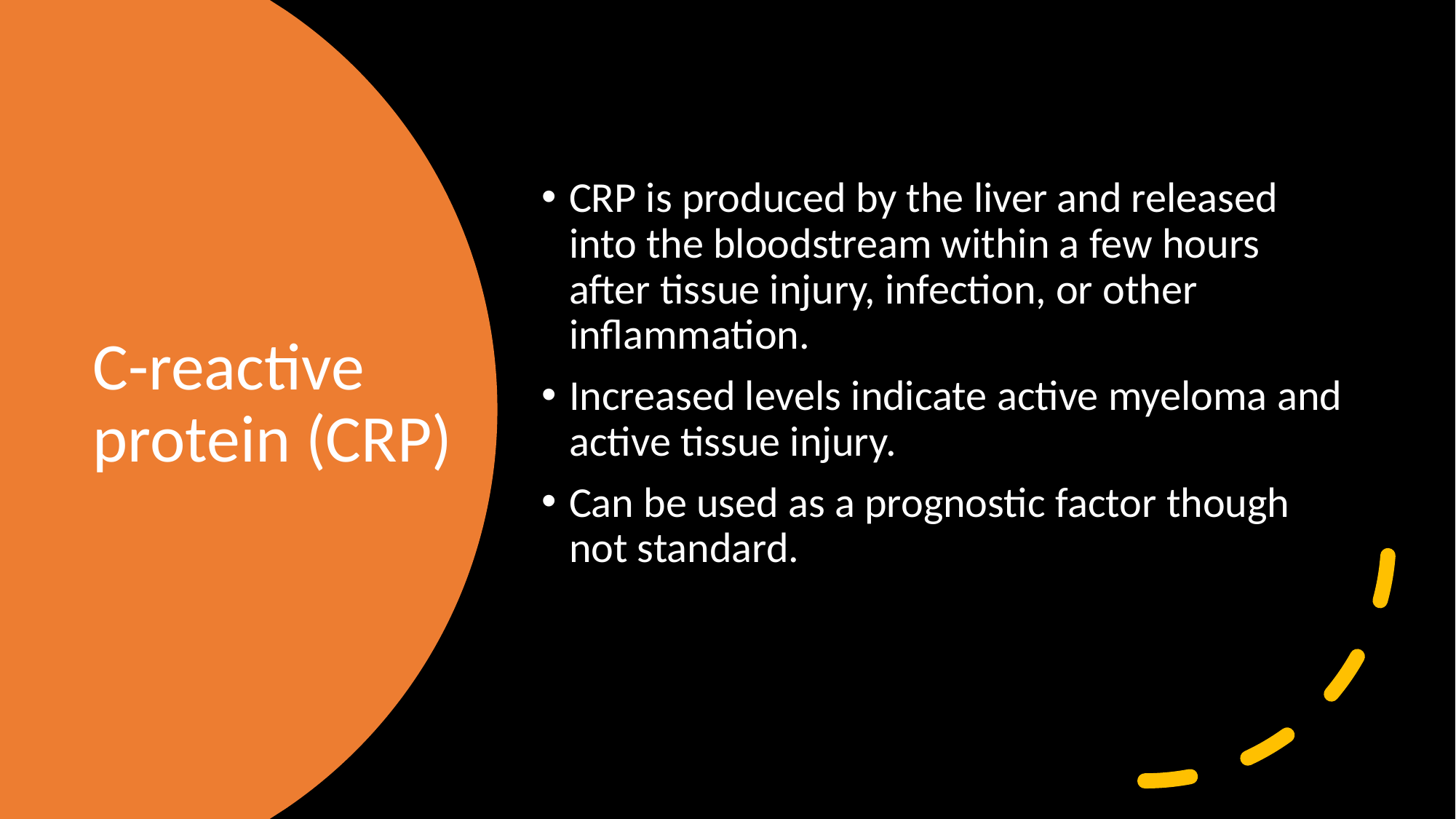

CRP is produced by the liver and released into the bloodstream within a few hours after tissue injury, infection, or other inflammation.
Increased levels indicate active myeloma and active tissue injury.
Can be used as a prognostic factor though not standard.

# C-reactive protein (CRP)